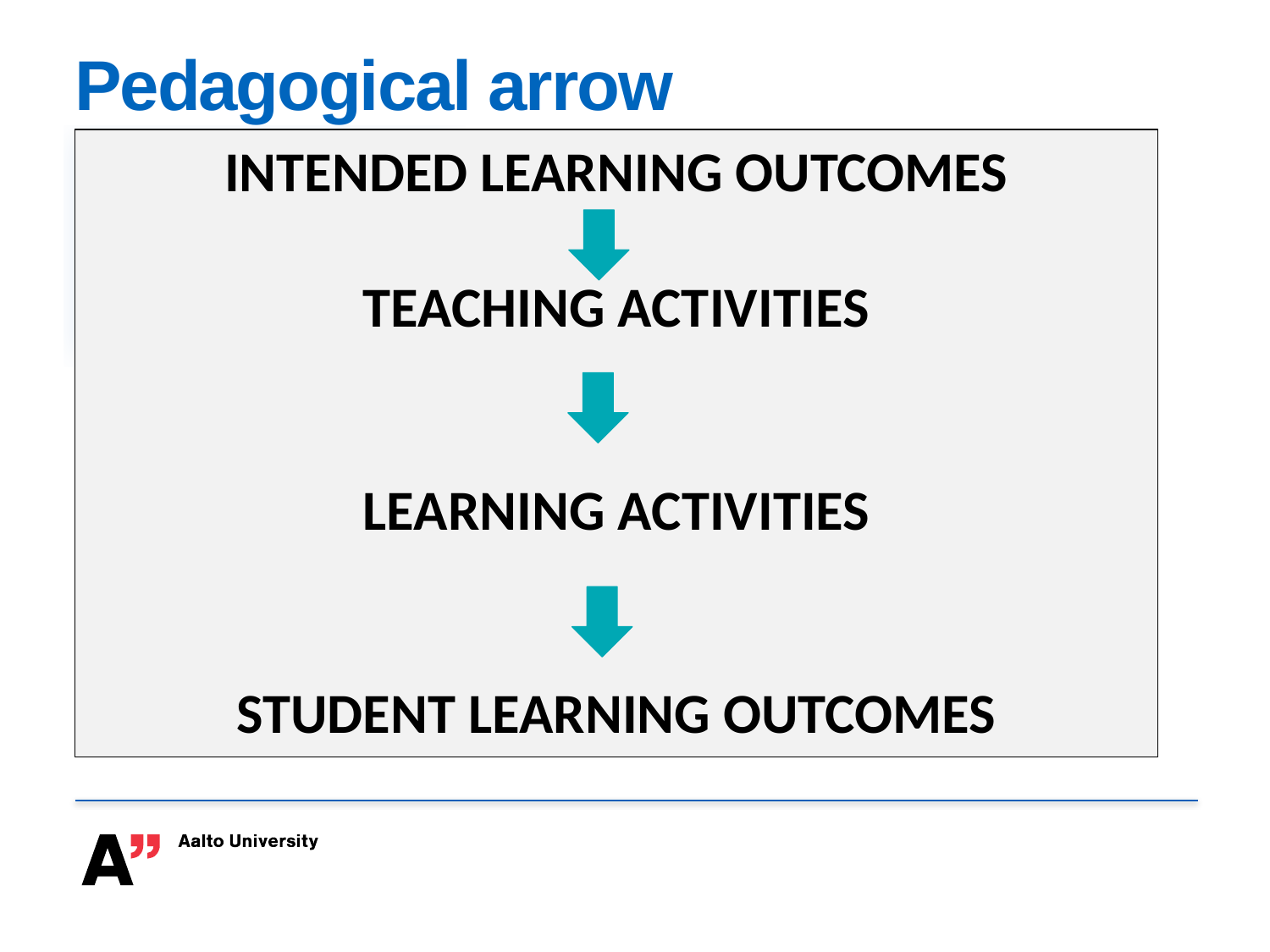

# Pedagogical arrow
INTENDED LEARNING OUTCOMES

TEACHING ACTIVITIES

LEARNING ACTIVITIES

STUDENT LEARNING OUTCOMES